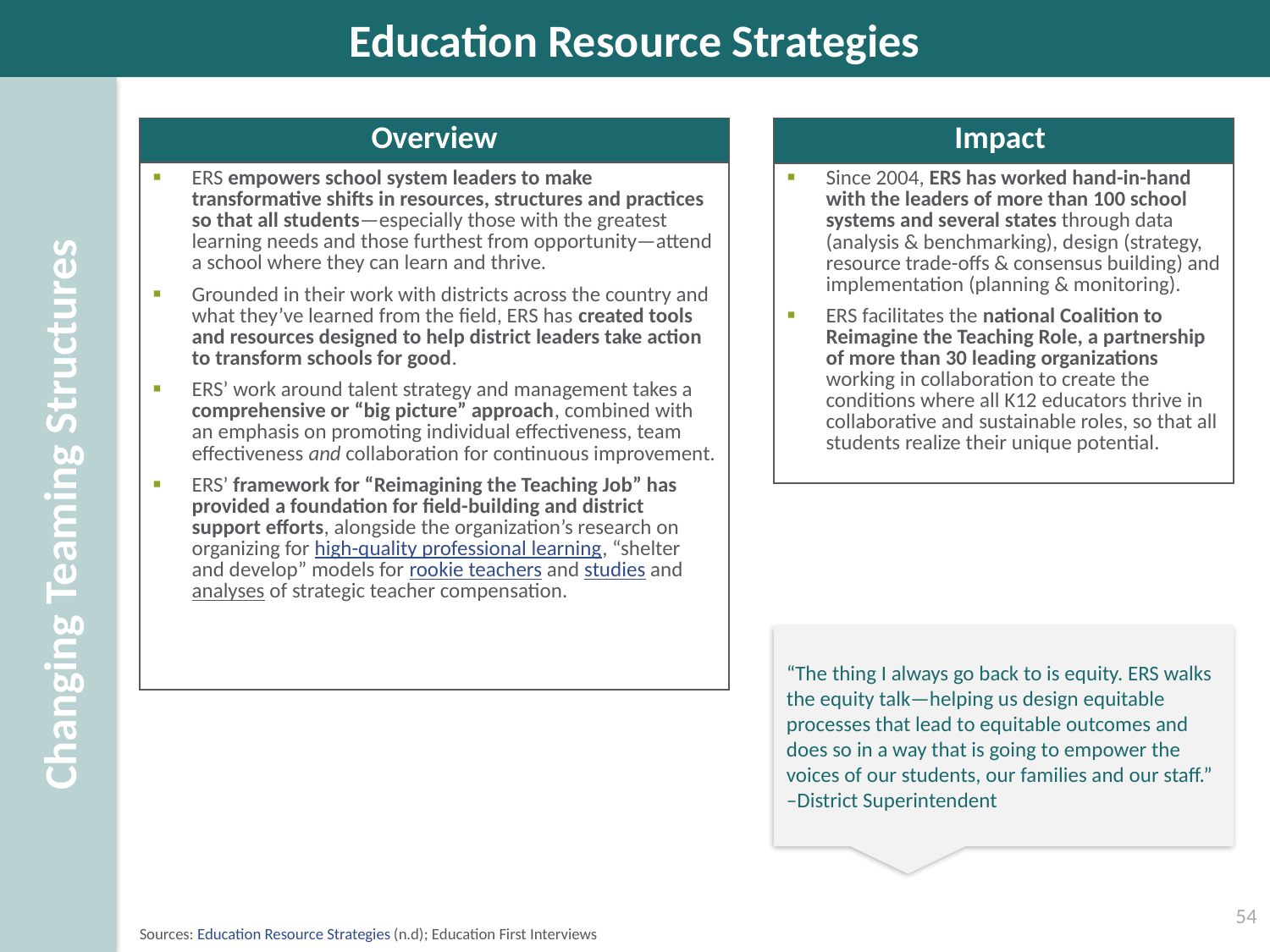

# Education Resource Strategies
Changing Teaming Structures
| Overview |
| --- |
| ERS empowers school system leaders to make transformative shifts in resources, structures and practices so that all students—especially those with the greatest learning needs and those furthest from opportunity—attend a school where they can learn and thrive.   Grounded in their work with districts across the country and what they’ve learned from the field, ERS has created tools and resources designed to help district leaders take action to transform schools for good. ERS’ work around talent strategy and management takes a comprehensive or “big picture” approach, combined with an emphasis on promoting individual effectiveness, team effectiveness and collaboration for continuous improvement. ERS’ framework for “Reimagining the Teaching Job” has provided a foundation for field-building and district support efforts, alongside the organization’s research on organizing for high-quality professional learning, “shelter and develop” models for rookie teachers and studies and analyses of strategic teacher compensation. |
| Impact |
| --- |
| Since 2004, ERS has worked hand-in-hand with the leaders of more than 100 school systems and several states through data (analysis & benchmarking), design (strategy, resource trade-offs & consensus building) and implementation (planning & monitoring). ERS facilitates the national Coalition to Reimagine the Teaching Role, a partnership of more than 30 leading organizations working in collaboration to create the conditions where all K12 educators thrive in collaborative and sustainable roles, so that all students realize their unique potential. |
“The thing I always go back to is equity. ERS walks the equity talk—helping us design equitable processes that lead to equitable outcomes and does so in a way that is going to empower the voices of our students, our families and our staff.” –District Superintendent
54
Sources: Education Resource Strategies (n.d); Education First Interviews